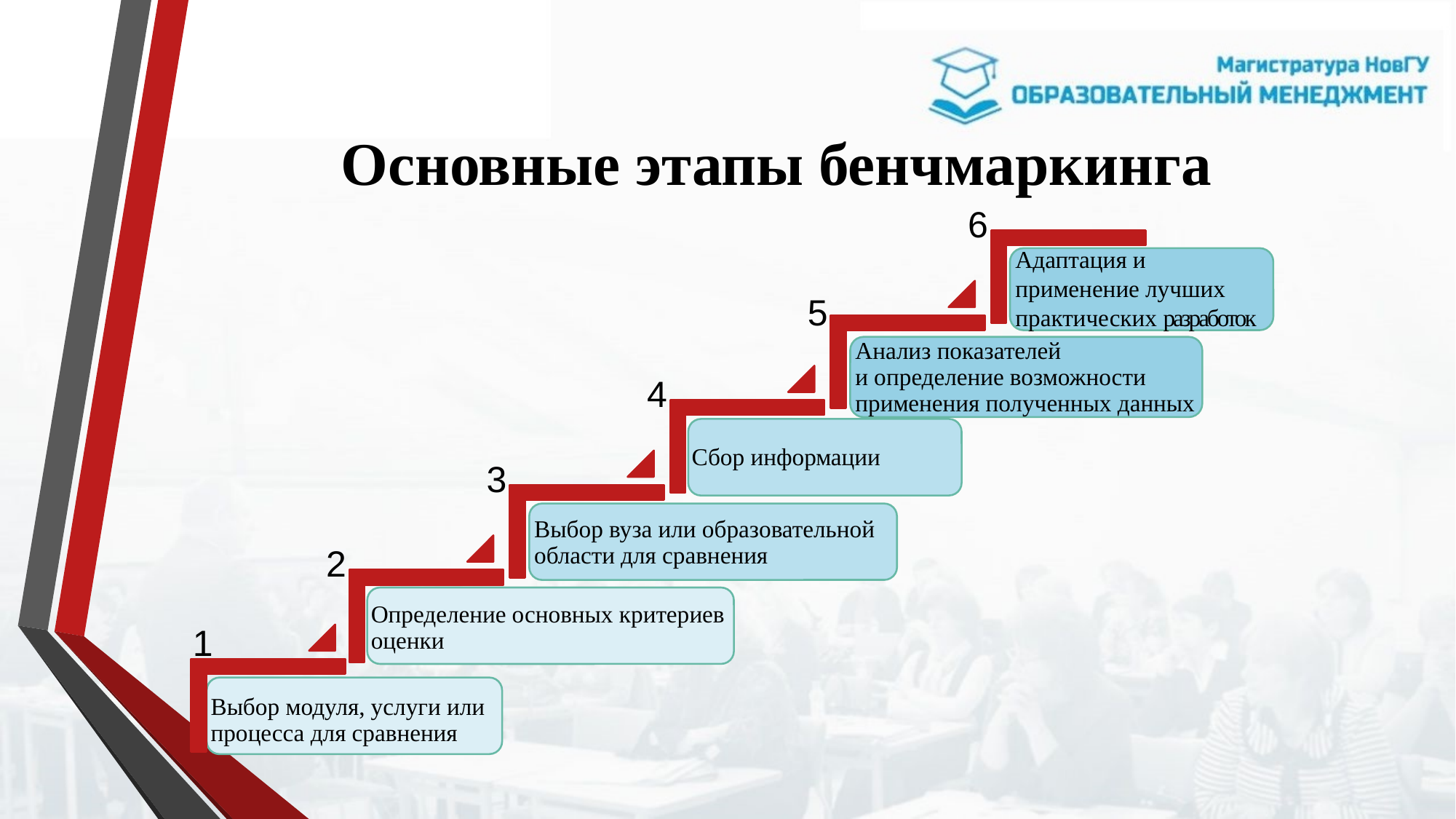

# Основные этапы бенчмаркинга
6

Выбор модуля, услуги или процесса для сравнения
Адаптация и
применение лучших практических разработок

5
Анализ показателей
и определение возможности применения полученных данных

4

Сбор информации
3

Выбор вуза или образовательной области для сравнения
2

Определение основных критериев оценки
1